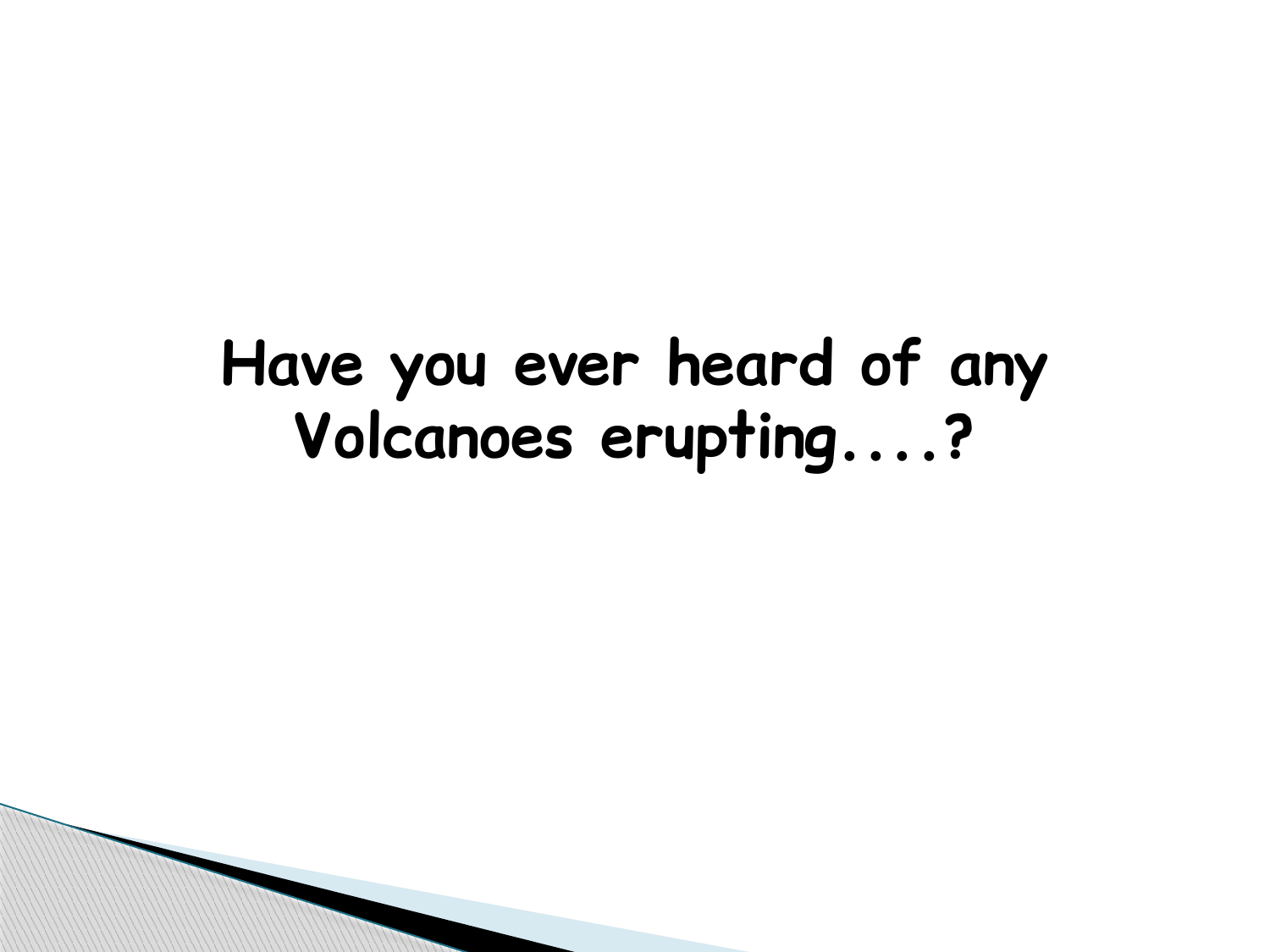

# Have you ever heard of any Volcanoes erupting....?